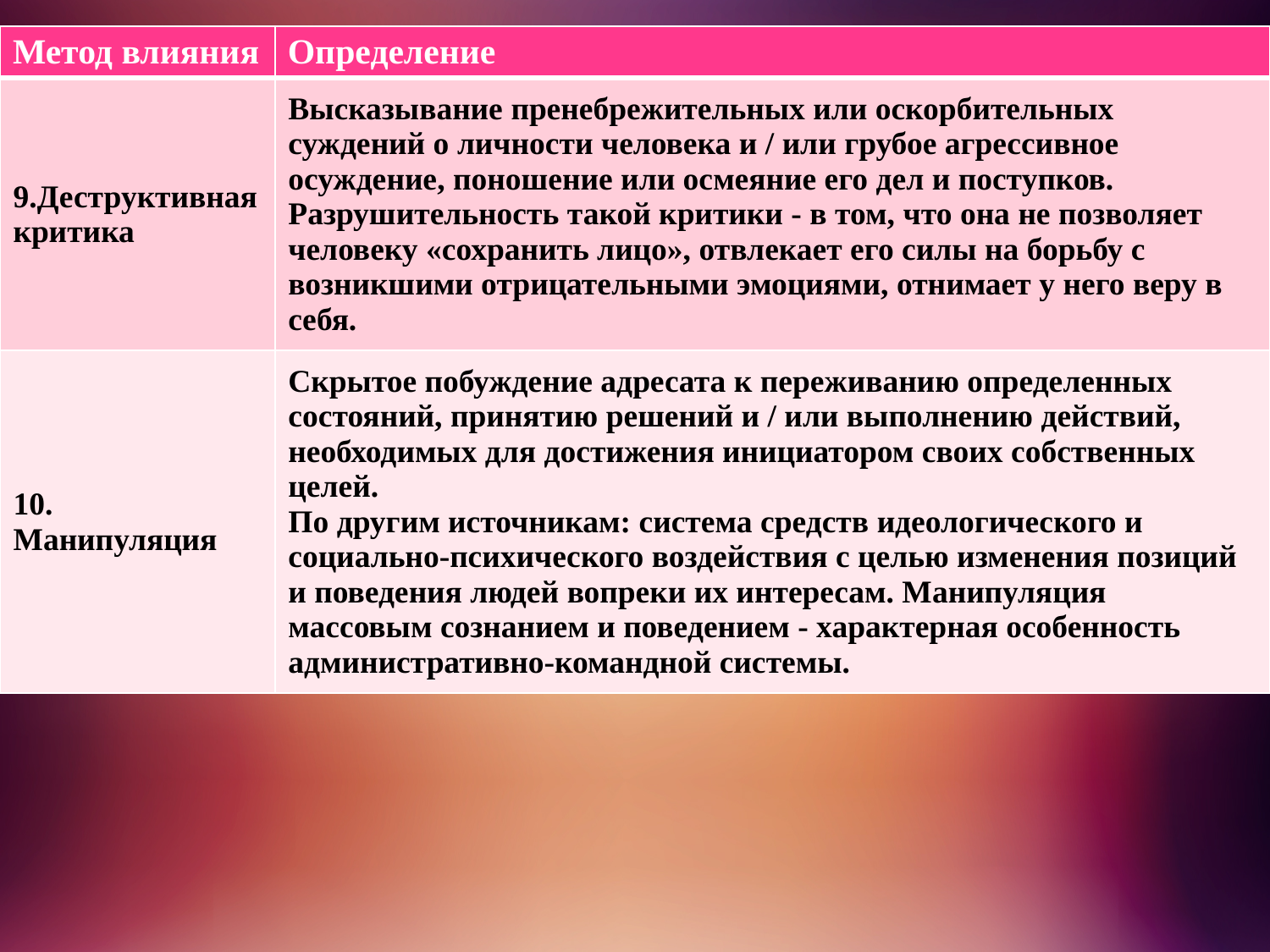

# Психологические методы влияния лидера
| Метод влияния | Определение |
| --- | --- |
| 9.Деструктивная критика | Высказывание пренебрежительных или оскорбительных суждений о личности человека и / или грубое агрессивное осуждение, поношение или осмеяние его дел и поступков. Разрушительность такой критики - в том, что она не позволяет человеку «сохранить лицо», отвлекает его силы на борьбу с возникшими отрицательными эмоциями, отнимает у него веру в себя. |
| 10. Манипуляция | Скрытое побуждение адресата к переживанию определенных состояний, принятию решений и / или выполнению действий, необходимых для достижения инициатором своих собственных целей. По другим источникам: система средств идеологического и социально-психического воздействия с целью изменения позиций и поведения людей вопреки их интересам. Манипуляция массовым сознанием и поведением - характерная особенность административно-командной системы. |